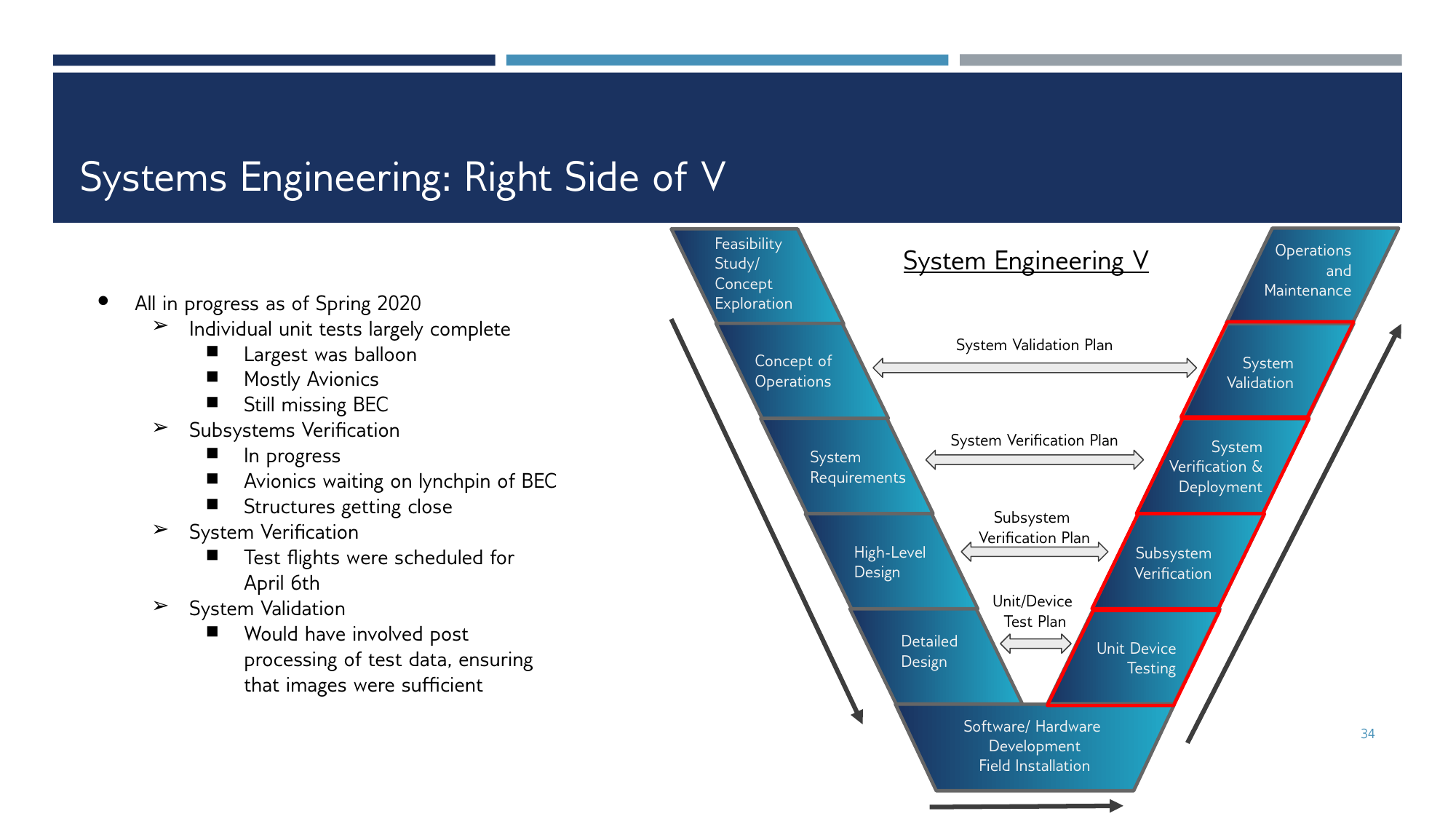

# Systems Engineering: Right Side of V
Feasibility
Study/
Concept
Exploration

Operations and Maintenance
System Engineering V
All in progress as of Spring 2020
Individual unit tests largely complete
Largest was balloon
Mostly Avionics
Still missing BEC
Subsystems Verification
In progress
Avionics waiting on lynchpin of BEC
Structures getting close
System Verification
Test flights were scheduled for April 6th
System Validation
Would have involved post processing of test data, ensuring that images were sufficient

System Validation Plan

Concept of Operations

System Validation

System Verification Plan

System Requirements

System Verification & Deployment

Subsystem
Verification Plan

Subsystem
Verification

High-Level Design

Unit/Device
Test Plan

Unit Device Testing

Detailed Design

Software/ Hardware
Development
Field Installation

34